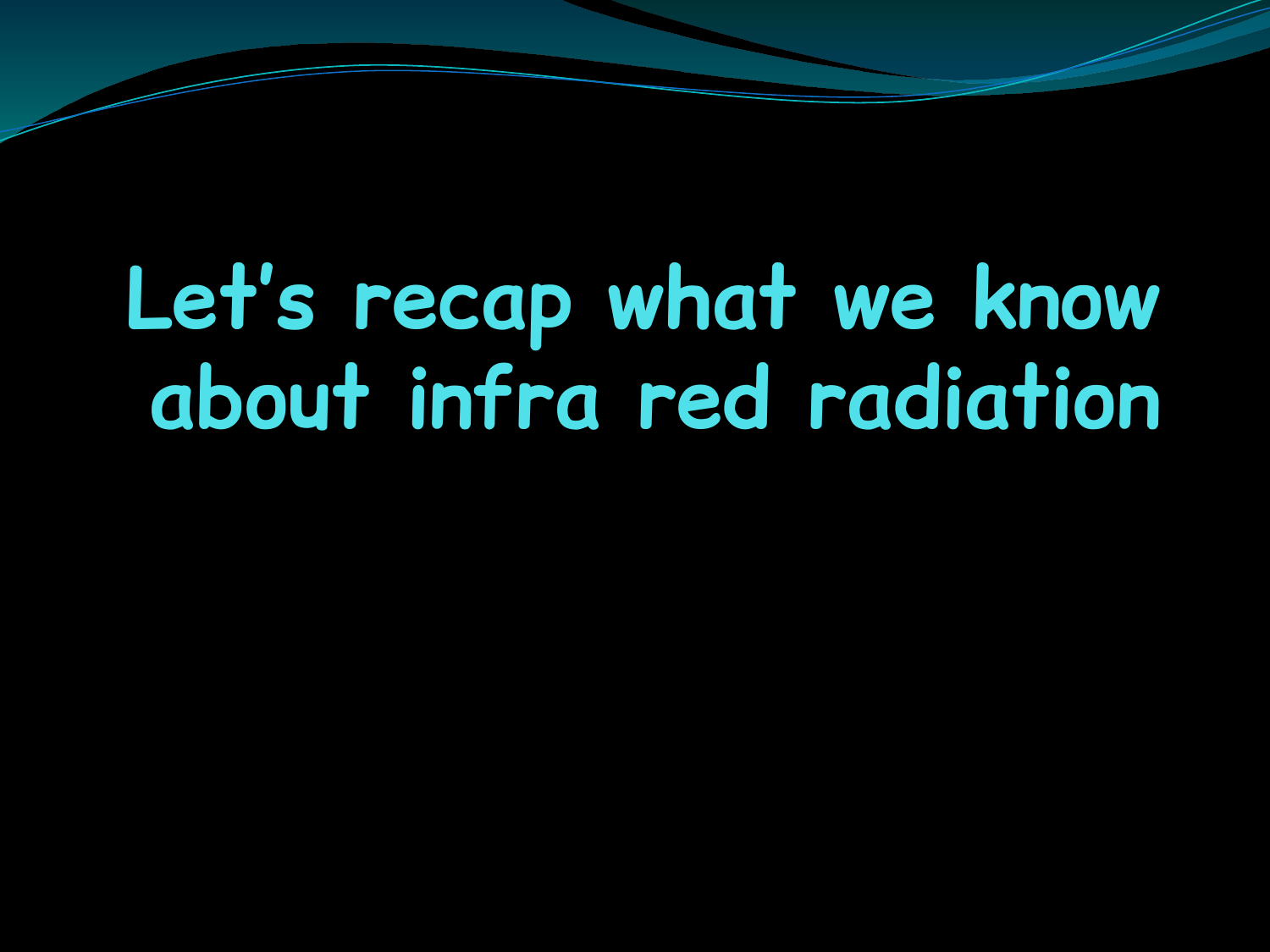

# Let’s recap what we know about infra red radiation